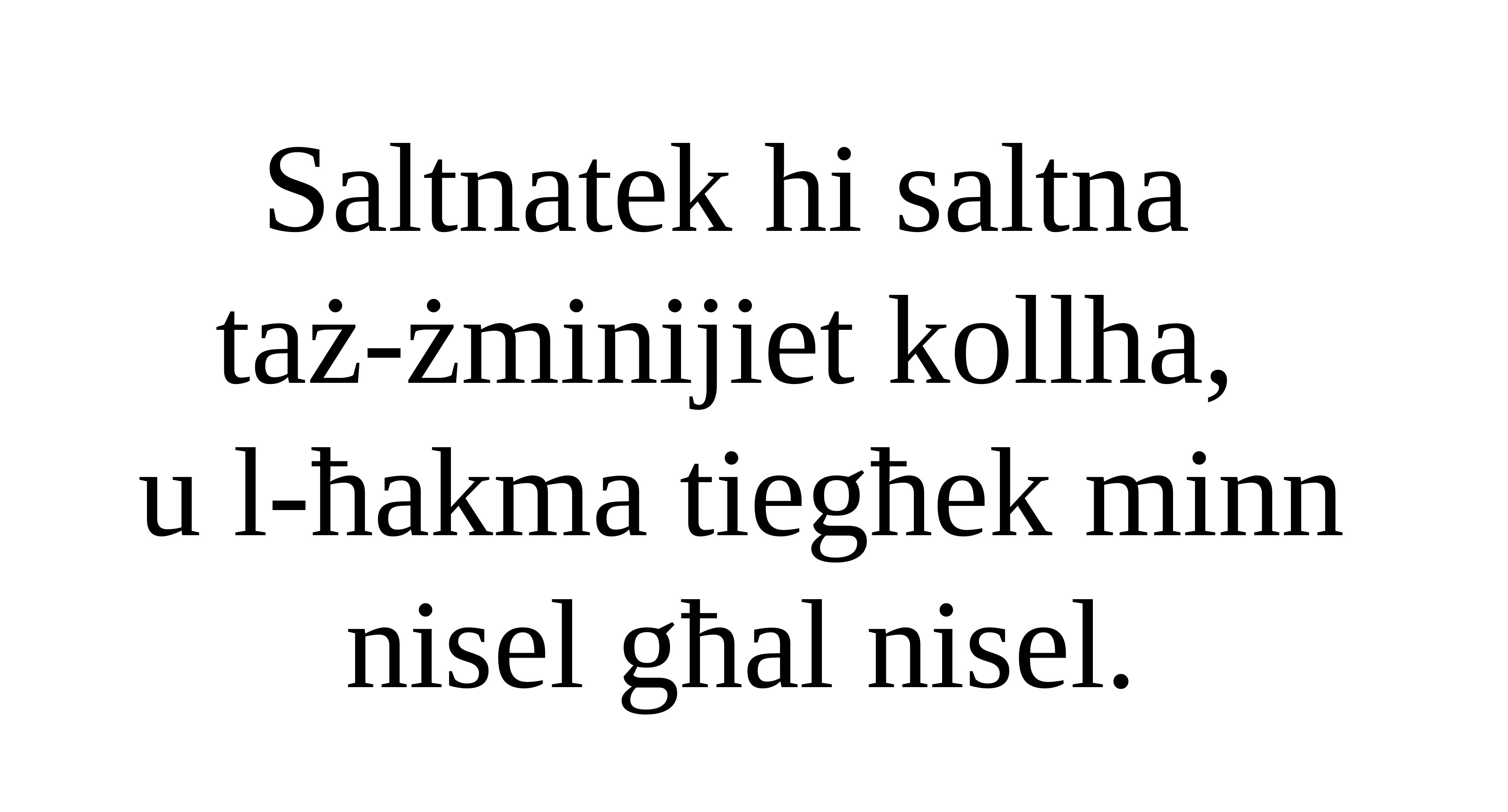

Saltnatek hi saltna
taż-żminijiet kollha,
u l-ħakma tiegħek minn nisel għal nisel.